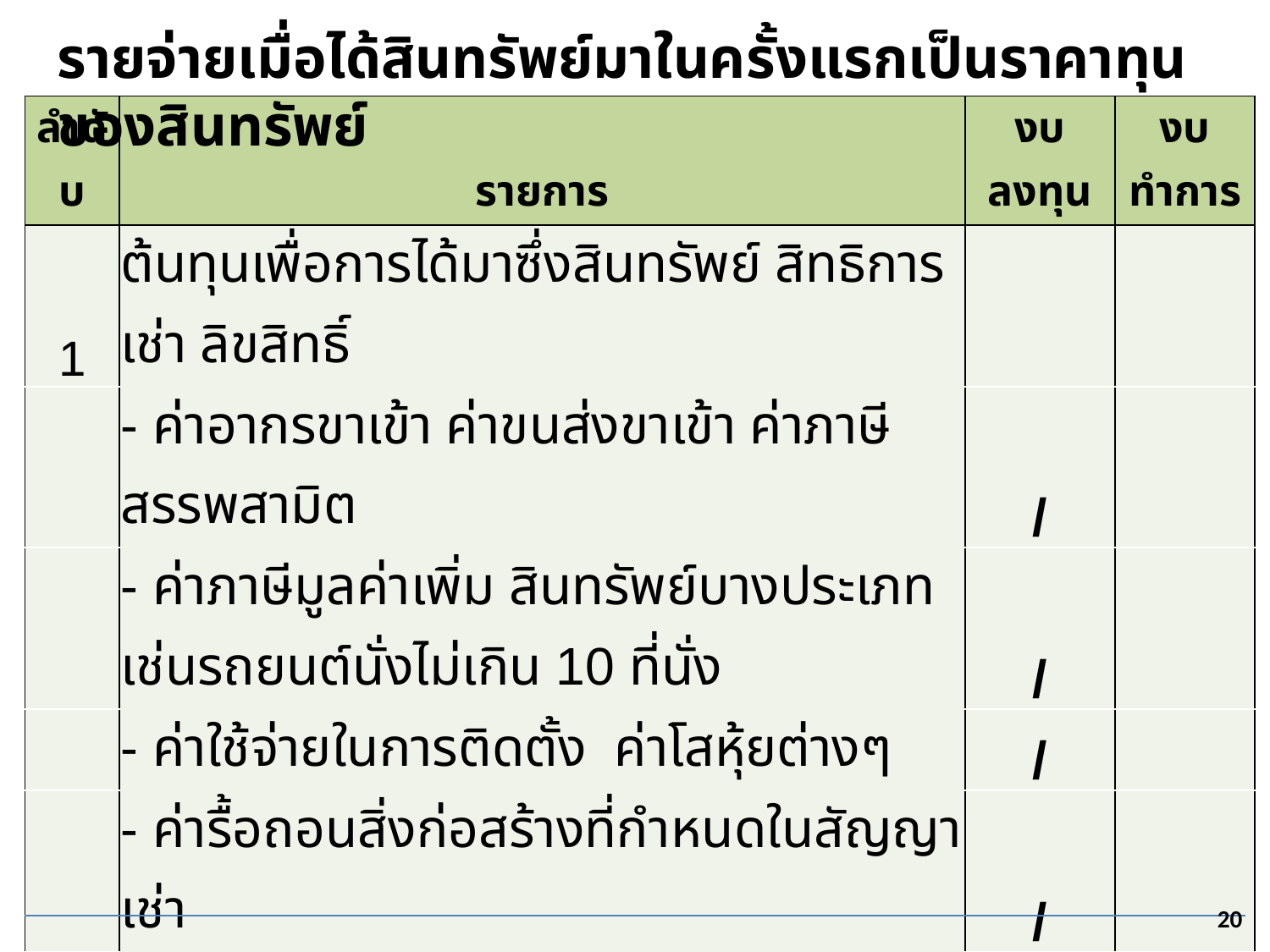

รายจ่ายเมื่อได้สินทรัพย์มาในครั้งแรกเป็นราคาทุนของสินทรัพย์
| ลำดับ | รายการ | งบลงทุน | งบทำการ |
| --- | --- | --- | --- |
| 1 | ต้นทุนเพื่อการได้มาซึ่งสินทรัพย์ สิทธิการเช่า ลิขสิทธิ์ |  |  |
|  | - ค่าอากรขาเข้า ค่าขนส่งขาเข้า ค่าภาษีสรรพสามิต | / |  |
|  | - ค่าภาษีมูลค่าเพิ่ม สินทรัพย์บางประเภท เช่นรถยนต์นั่งไม่เกิน 10 ที่นั่ง | / |  |
|  | - ค่าใช้จ่ายในการติดตั้ง ค่าโสหุ้ยต่างๆ | / |  |
|  | - ค่ารื้อถอนสิ่งก่อสร้างที่กำหนดในสัญญาเช่า | / |  |
| 2 | ดอกเบี้ย |  |  |
|  | - ดอกเบี้ยจากการกู้ยืมเงินที่ได้จ่ายไปจนสินทรัพย์นั้นพร้อมใช้งาน | / |  |
|  | - ดอกเบี้ยที่เกิดขึ้นหลังจากวันที่สินทรัพย์พร้อมใช้งาน |  | / |
|  |  |  |  |

20